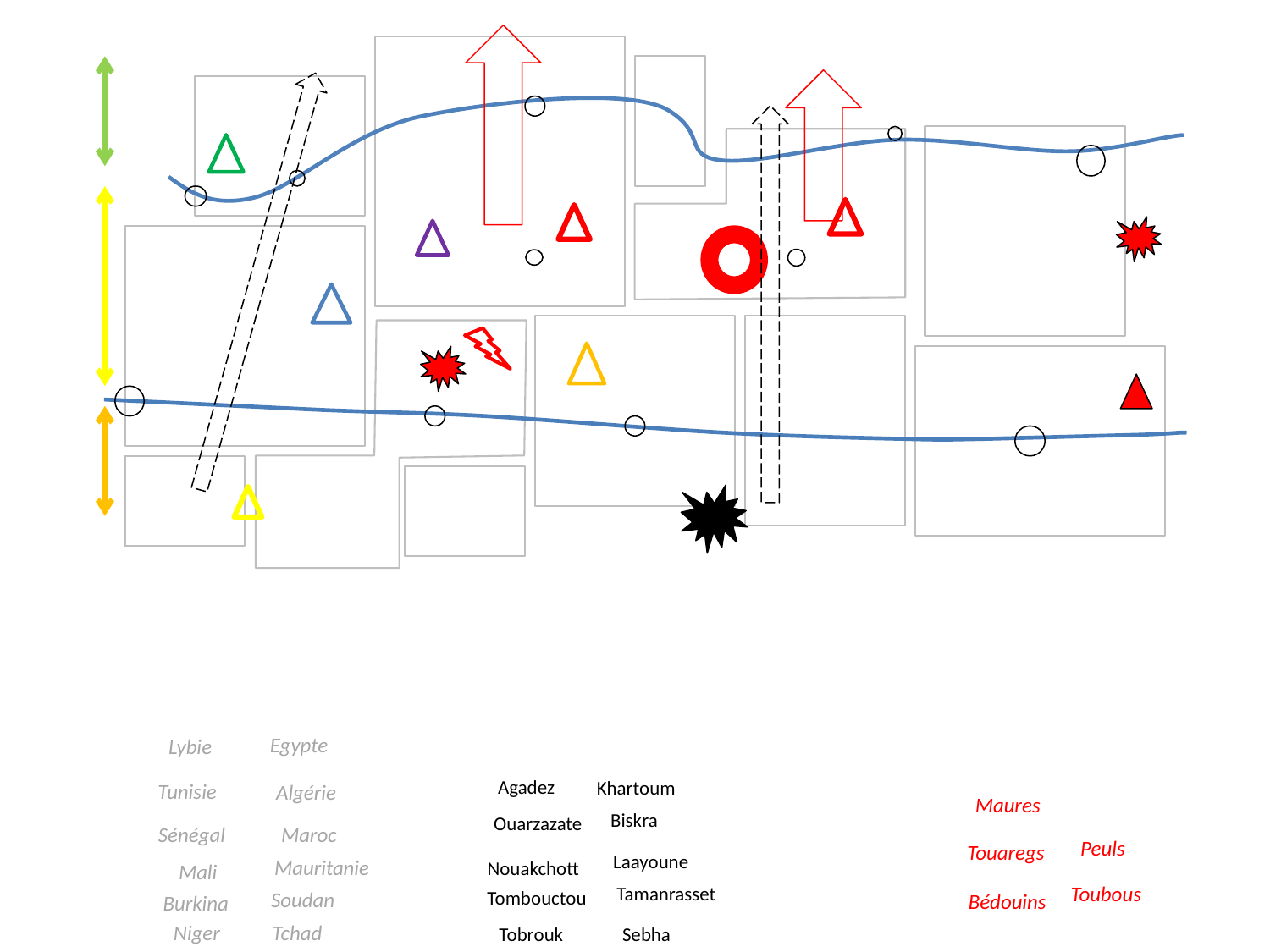

Egypte
Lybie
Agadez
Khartoum
Tunisie
Algérie
Maures
Biskra
Ouarzazate
Sénégal
Maroc
Peuls
Touaregs
Laayoune
Mauritanie
Nouakchott
Mali
Toubous
Tamanrasset
Tombouctou
Soudan
Bédouins
Burkina
Niger
Tchad
Tobrouk
Sebha